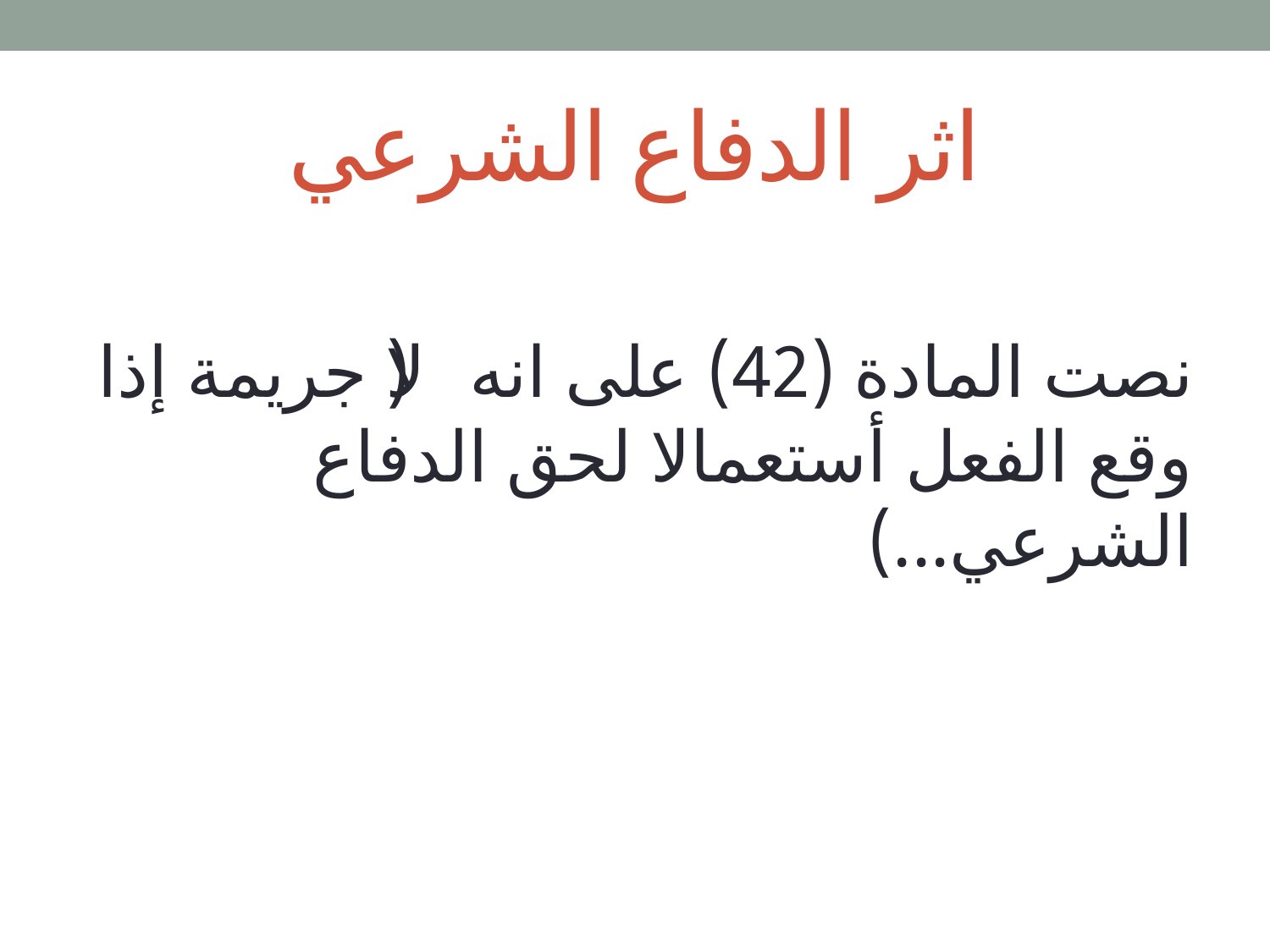

# اثر الدفاع الشرعي

نصت المادة (42) على انه (لا جريمة إذا وقع الفعل أستعمالا لحق الدفاع الشرعي...)